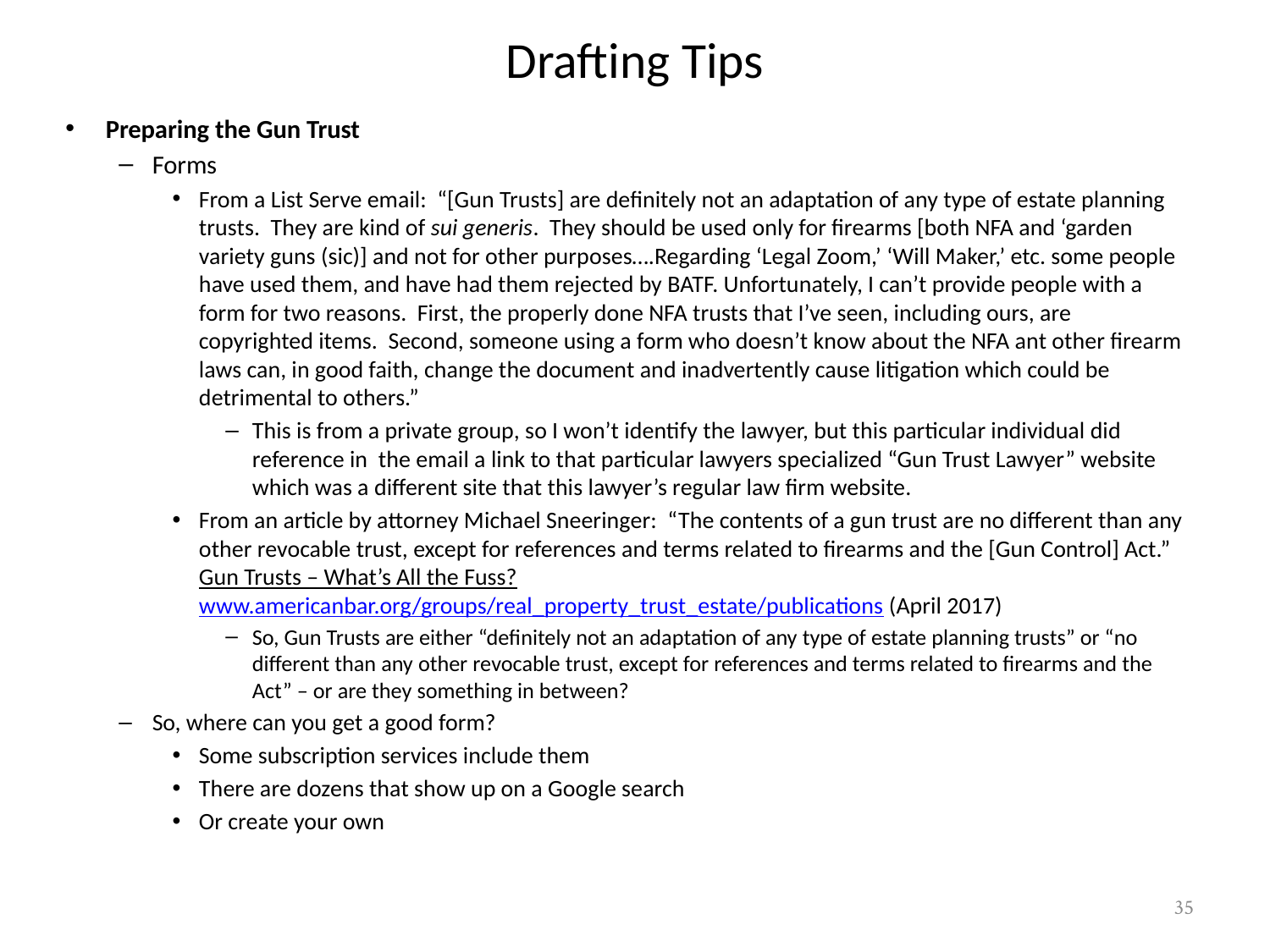

# Drafting Tips
Preparing the Gun Trust
Forms
From a List Serve email:  “[Gun Trusts] are definitely not an adaptation of any type of estate planning trusts.  They are kind of sui generis.  They should be used only for firearms [both NFA and ‘garden variety guns (sic)] and not for other purposes….Regarding ‘Legal Zoom,’ ‘Will Maker,’ etc. some people have used them, and have had them rejected by BATF. Unfortunately, I can’t provide people with a form for two reasons.  First, the properly done NFA trusts that I’ve seen, including ours, are copyrighted items.  Second, someone using a form who doesn’t know about the NFA ant other firearm laws can, in good faith, change the document and inadvertently cause litigation which could be detrimental to others.”
This is from a private group, so I won’t identify the lawyer, but this particular individual did reference in  the email a link to that particular lawyers specialized “Gun Trust Lawyer” website which was a different site that this lawyer’s regular law firm website.
From an article by attorney Michael Sneeringer:  “The contents of a gun trust are no different than any other revocable trust, except for references and terms related to firearms and the [Gun Control] Act.”  Gun Trusts – What’s All the Fuss? www.americanbar.org/groups/real_property_trust_estate/publications (April 2017)
So, Gun Trusts are either “definitely not an adaptation of any type of estate planning trusts” or “no different than any other revocable trust, except for references and terms related to firearms and the Act” – or are they something in between?
So, where can you get a good form?
Some subscription services include them
There are dozens that show up on a Google search
Or create your own
35